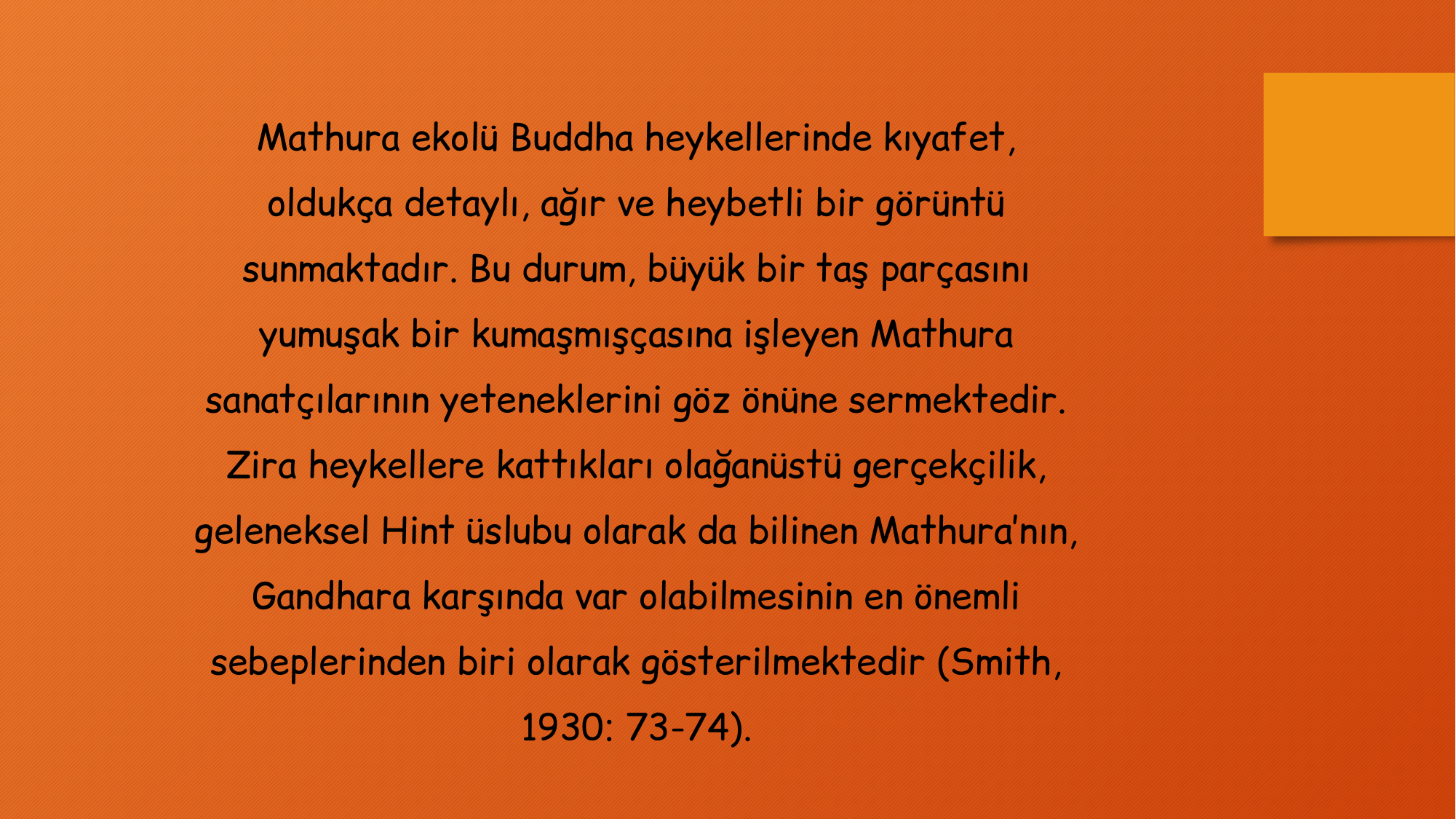

Mathura ekolü Buddha heykellerinde kıyafet, oldukça detaylı, ağır ve heybetli bir görüntü sunmaktadır. Bu durum, büyük bir taş parçasını yumuşak bir kumaşmışçasına işleyen Mathura sanatçılarının yeteneklerini göz önüne sermektedir. Zira heykellere kattıkları olağanüstü gerçekçilik, geleneksel Hint üslubu olarak da bilinen Mathura’nın, Gandhara karşında var olabilmesinin en önemli sebeplerinden biri olarak gösterilmektedir (Smith, 1930: 73-74).